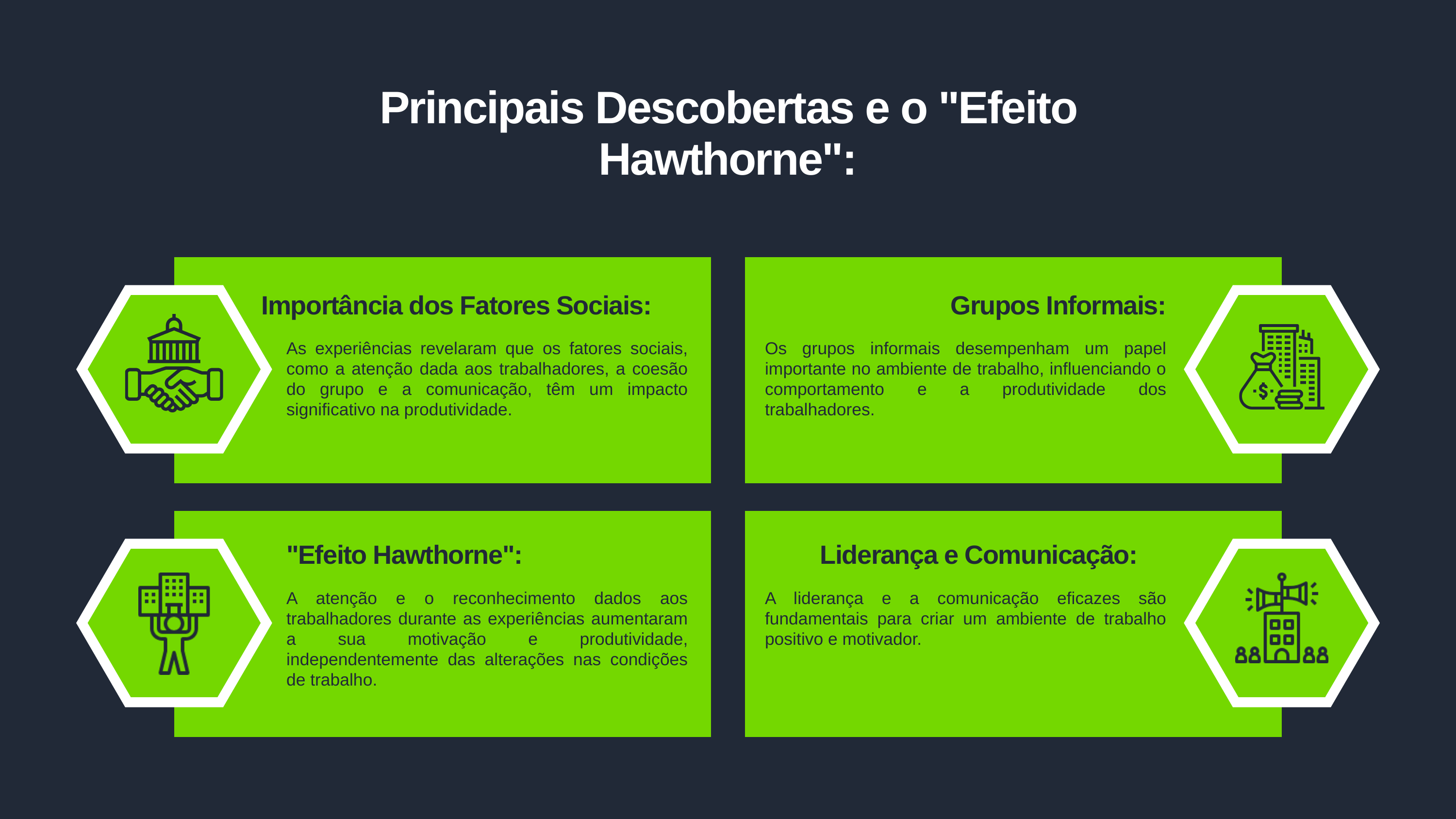

Principais Descobertas e o "Efeito Hawthorne":

Importância dos Fatores Sociais:
Grupos Informais:

As experiências revelaram que os fatores sociais, como a atenção dada aos trabalhadores, a coesão do grupo e a comunicação, têm um impacto significativo na produtividade.
Os grupos informais desempenham um papel importante no ambiente de trabalho, influenciando o comportamento e a produtividade dos trabalhadores.

"Efeito Hawthorne":
Liderança e Comunicação:

A liderança e a comunicação eficazes são fundamentais para criar um ambiente de trabalho positivo e motivador.
A atenção e o reconhecimento dados aos trabalhadores durante as experiências aumentaram a sua motivação e produtividade, independentemente das alterações nas condições de trabalho.